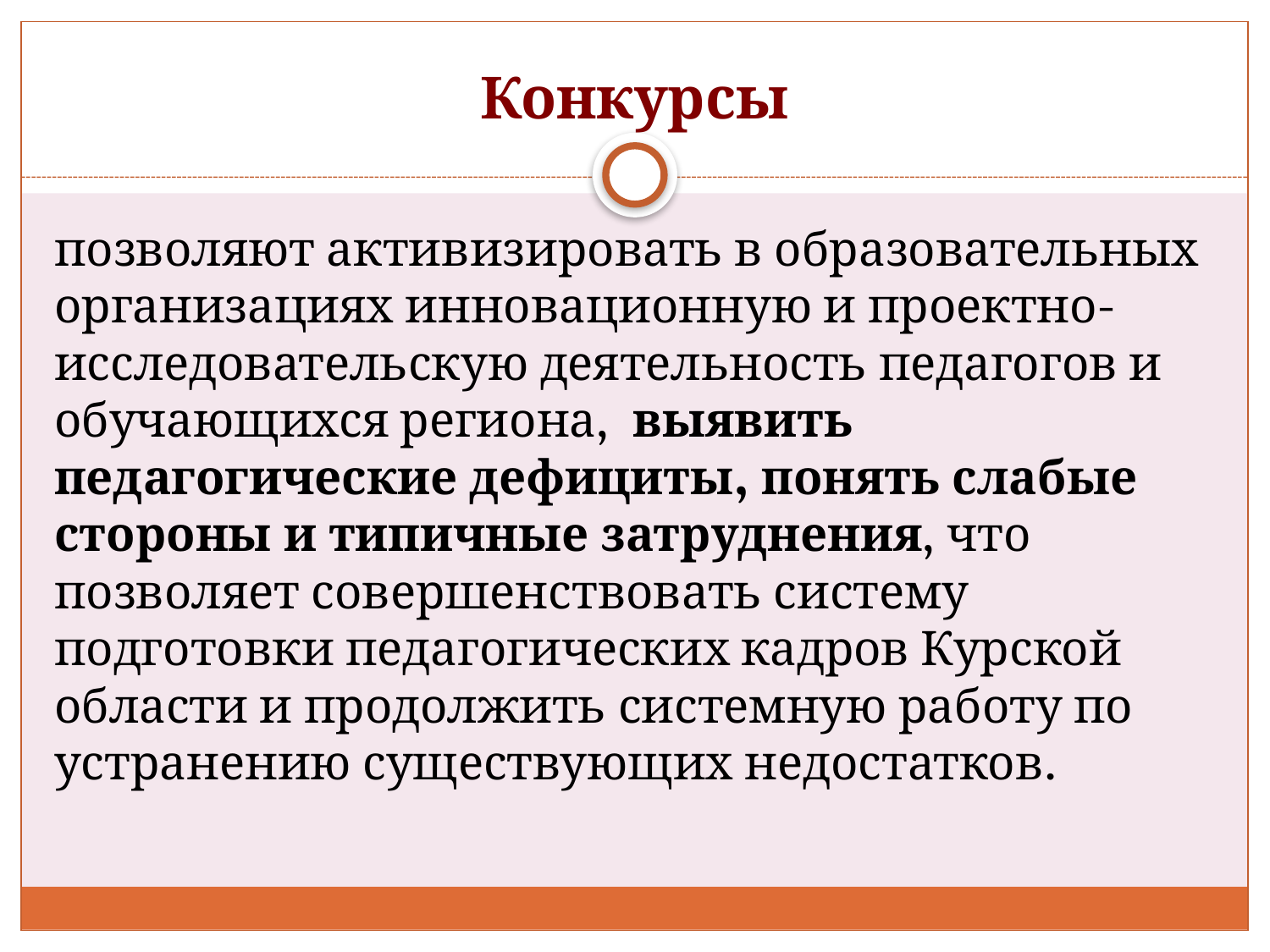

# Конкурсы
позволяют активизировать в образовательных организациях инновационную и проектно-исследовательскую деятельность педагогов и обучающихся региона,  выявить педагогические дефициты, понять слабые стороны и типичные затруднения, что позволяет совершенствовать систему подготовки педагогических кадров Курской области и продолжить системную работу по устранению существующих недостатков.